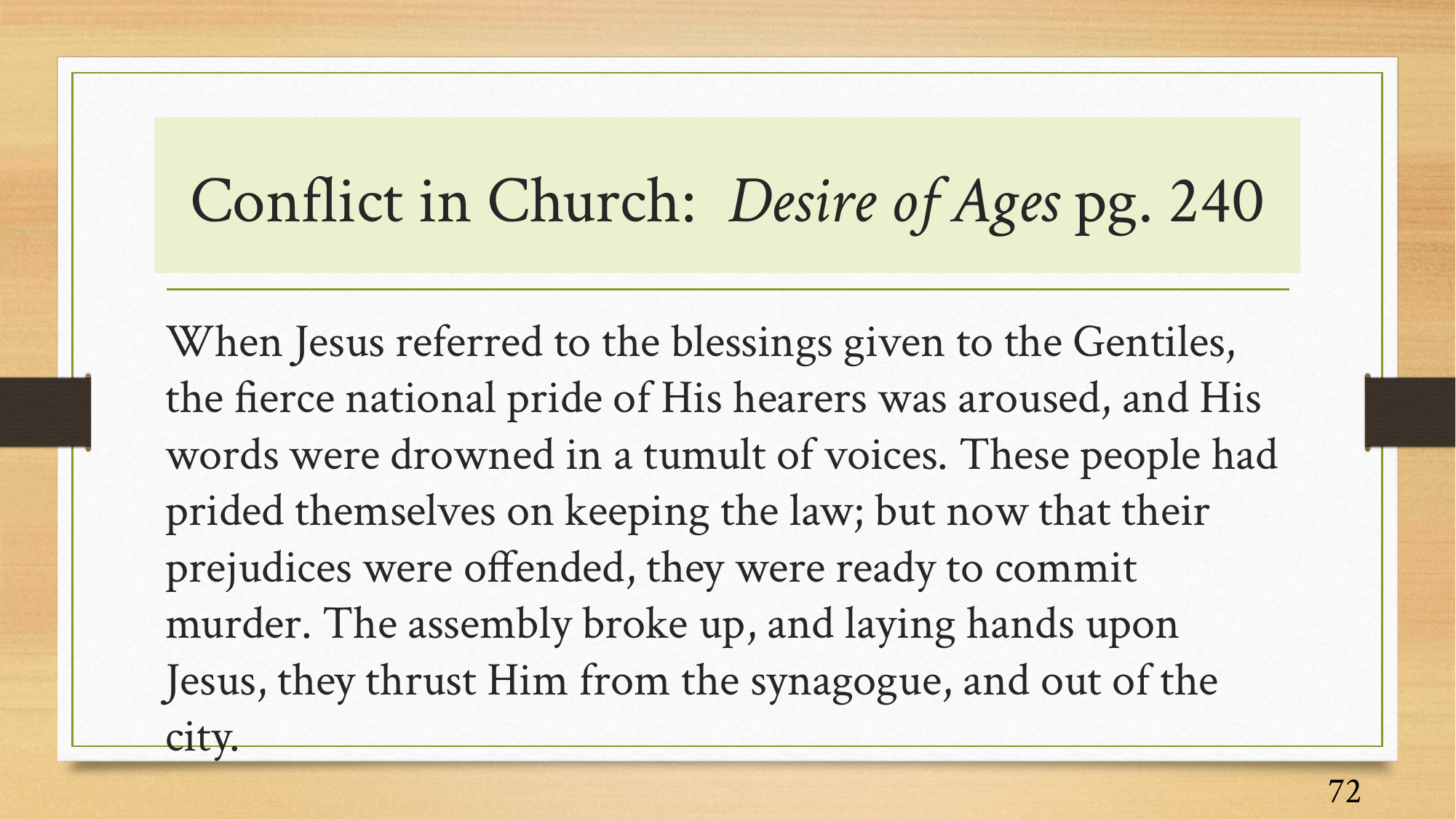

# Conflict in Church:  Desire of Ages pg. 240
When Jesus referred to the blessings given to the Gentiles, the fierce national pride of His hearers was aroused, and His words were drowned in a tumult of voices. These people had prided themselves on keeping the law; but now that their prejudices were offended, they were ready to commit murder. The assembly broke up, and laying hands upon Jesus, they thrust Him from the synagogue, and out of the city.
72